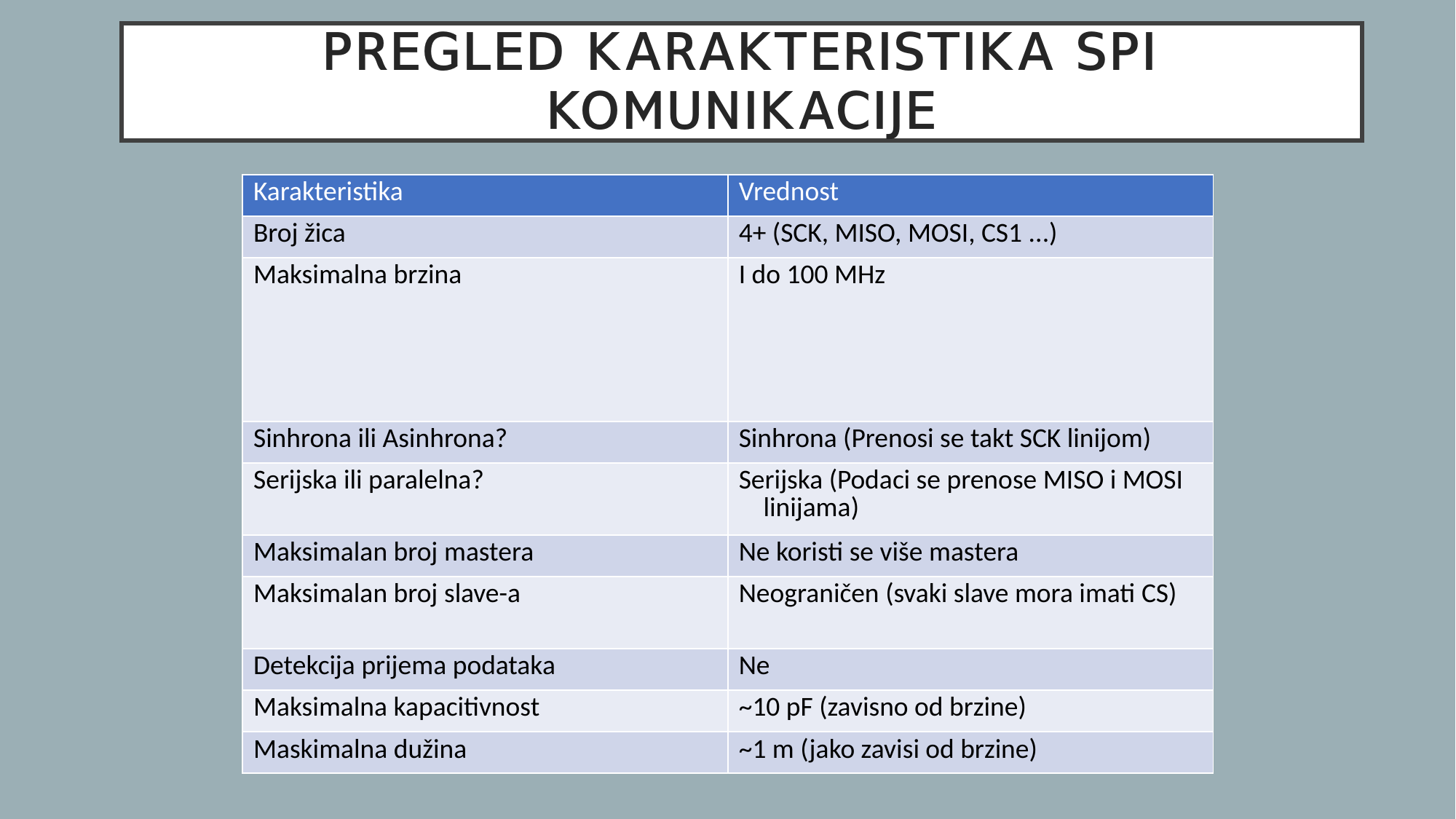

Pregled Karakteristika SPI komunikacije
| Karakteristika | Vrednost |
| --- | --- |
| Broj žica | 4+ (SCK, MISO, MOSI, CS1 ...) |
| Maksimalna brzina | I do 100 MHz |
| Sinhrona ili Asinhrona? | Sinhrona (Prenosi se takt SCK linijom) |
| Serijska ili paralelna? | Serijska (Podaci se prenose MISO i MOSI linijama) |
| Maksimalan broj mastera | Ne koristi se više mastera |
| Maksimalan broj slave-a | Neograničen (svaki slave mora imati CS) |
| Detekcija prijema podataka | Ne |
| Maksimalna kapacitivnost | ~10 pF (zavisno od brzine) |
| Maskimalna dužina | ~1 m (jako zavisi od brzine) |